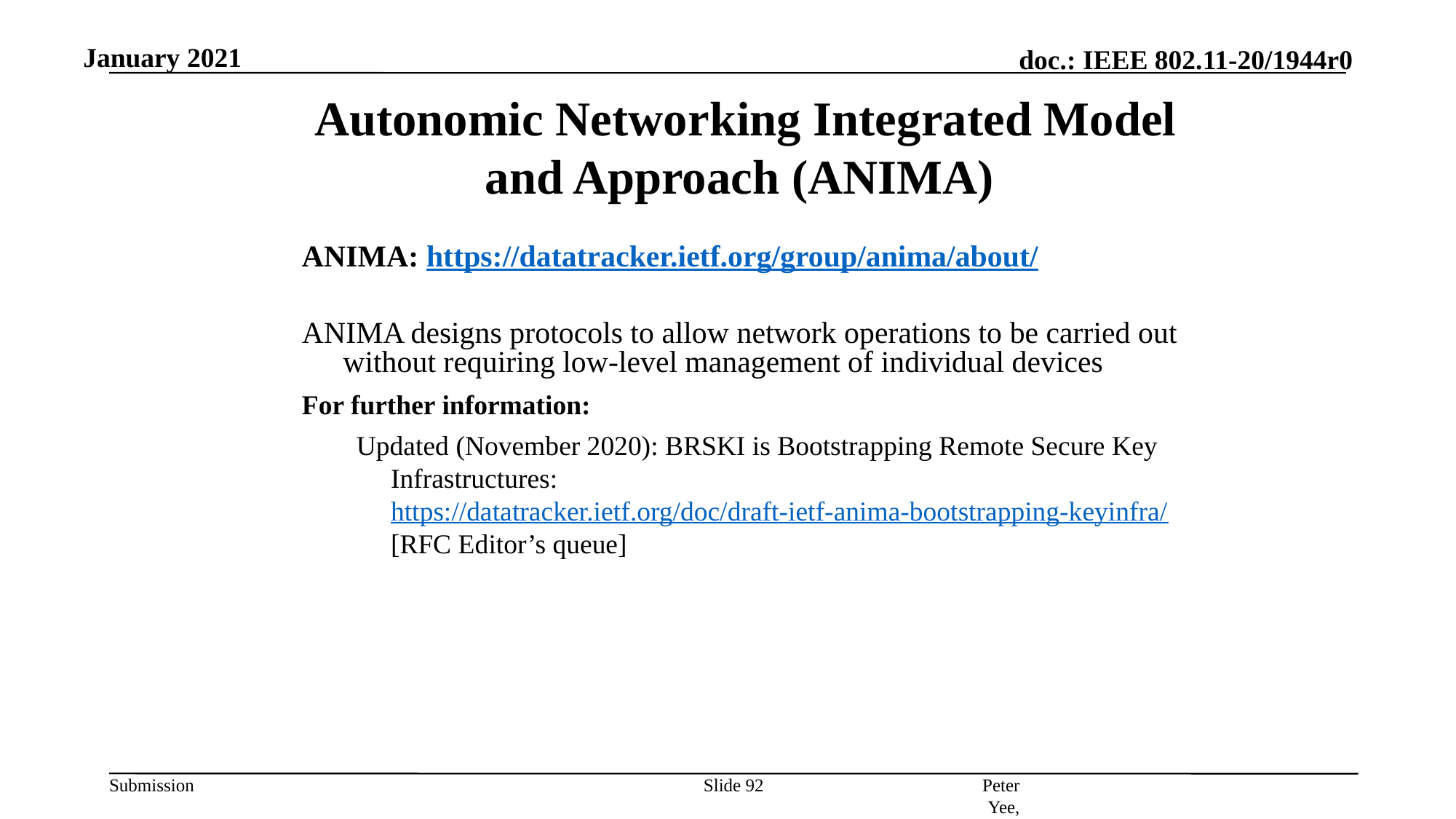

January 2021
# Autonomic Networking Integrated Model and Approach (ANIMA)

ANIMA: https://datatracker.ietf.org/group/anima/about/

ANIMA designs protocols to allow network operations to be carried out without requiring low-level management of individual devices
For further information:
Updated (November 2020): BRSKI is Bootstrapping Remote Secure Key Infrastructures: https://datatracker.ietf.org/doc/draft-ietf-anima-bootstrapping-keyinfra/ [RFC Editor’s queue]

Peter Yee, AKAYLA
Slide 92